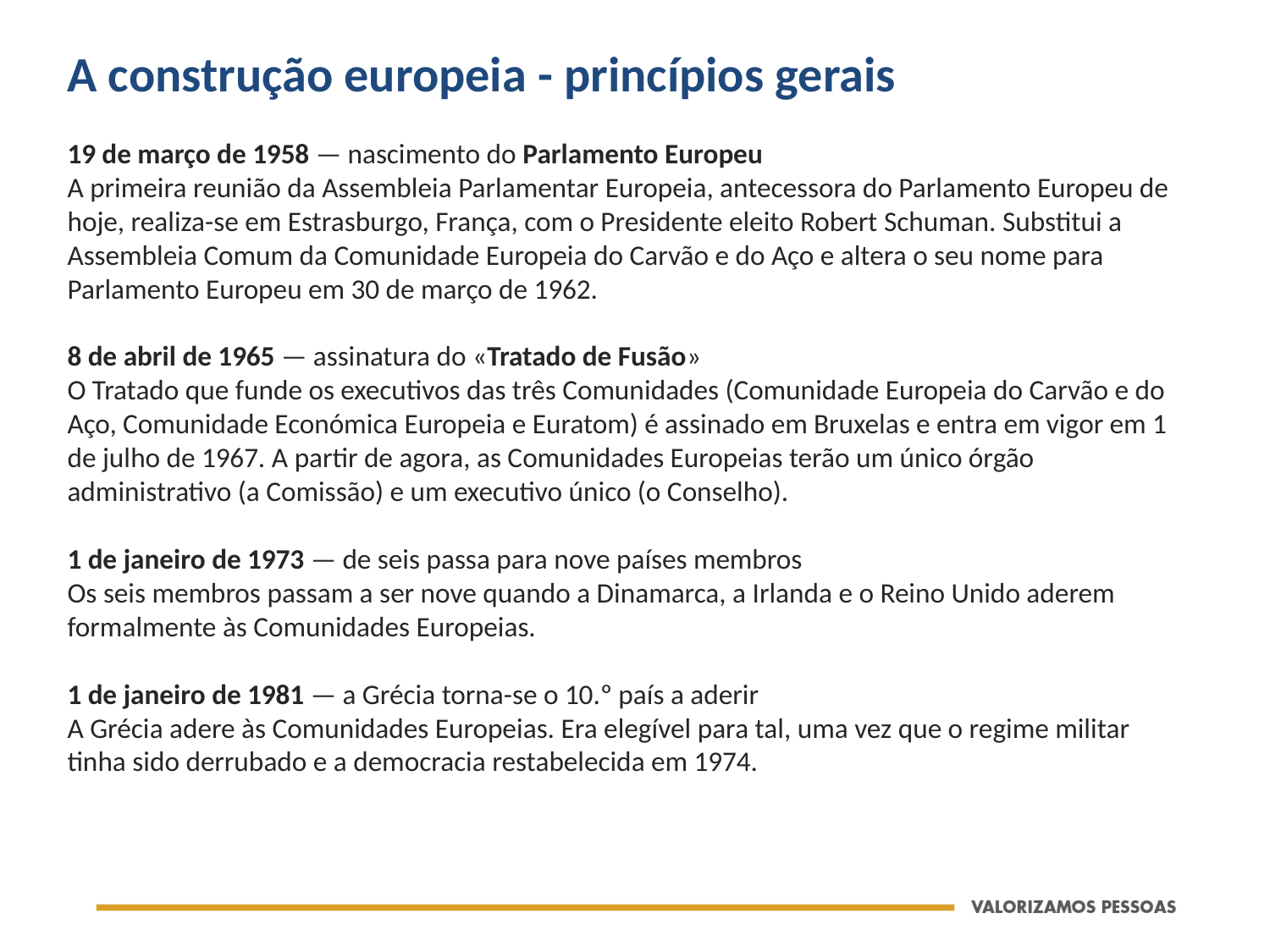

A construção europeia - princípios gerais

19 de março de 1958 — nascimento do Parlamento Europeu
A primeira reunião da Assembleia Parlamentar Europeia, antecessora do Parlamento Europeu de hoje, realiza-se em Estrasburgo, França, com o Presidente eleito Robert Schuman. Substitui a Assembleia Comum da Comunidade Europeia do Carvão e do Aço e altera o seu nome para Parlamento Europeu em 30 de março de 1962.

8 de abril de 1965 — assinatura do «Tratado de Fusão»
O Tratado que funde os executivos das três Comunidades (Comunidade Europeia do Carvão e do Aço, Comunidade Económica Europeia e Euratom) é assinado em Bruxelas e entra em vigor em 1 de julho de 1967. A partir de agora, as Comunidades Europeias terão um único órgão administrativo (a Comissão) e um executivo único (o Conselho).

1 de janeiro de 1973 — de seis passa para nove países membros
Os seis membros passam a ser nove quando a Dinamarca, a Irlanda e o Reino Unido aderem formalmente às Comunidades Europeias.

1 de janeiro de 1981 — a Grécia torna-se o 10.º país a aderir
A Grécia adere às Comunidades Europeias. Era elegível para tal, uma vez que o regime militar tinha sido derrubado e a democracia restabelecida em 1974.